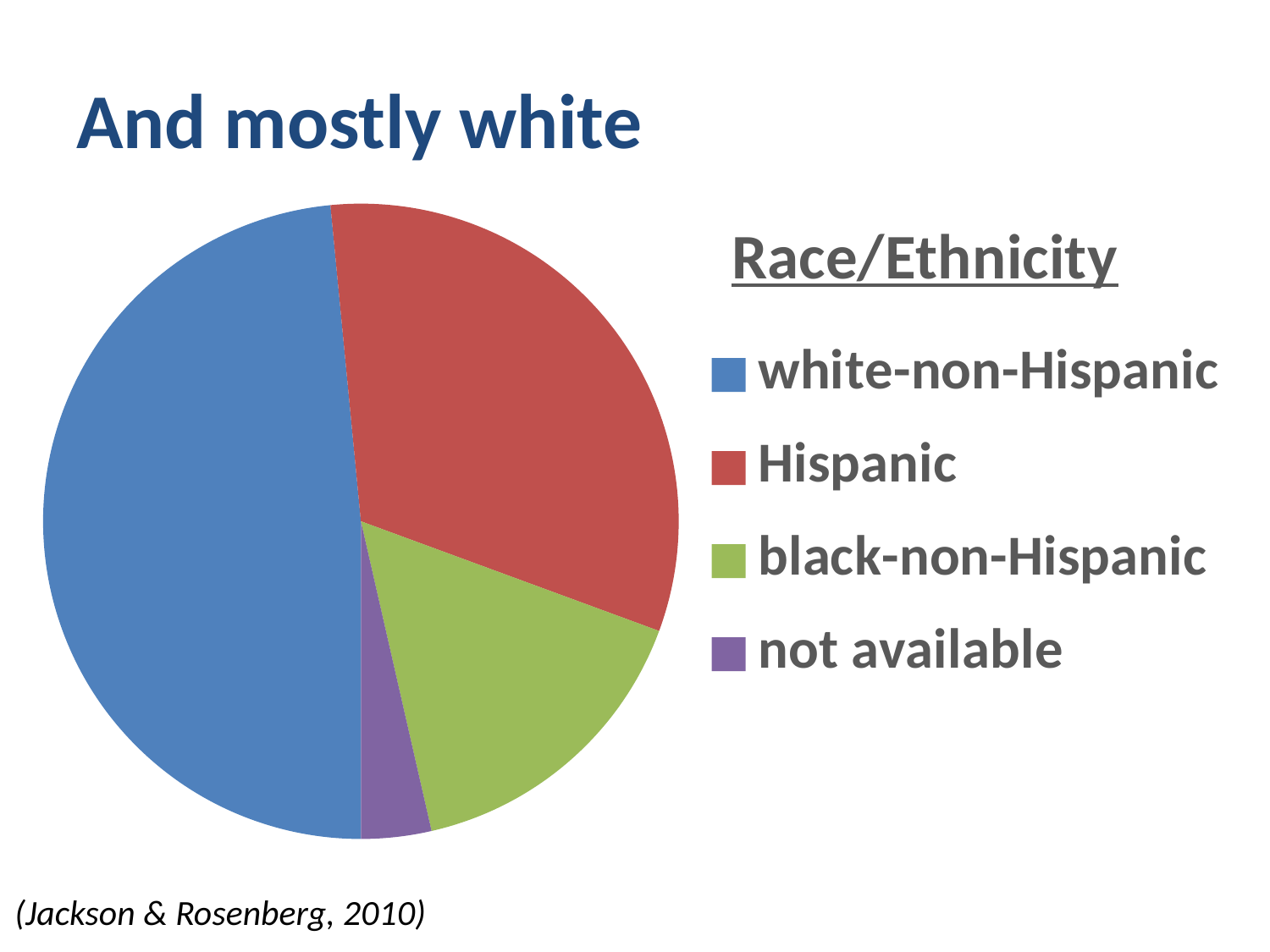

# And mostly white

### Chart: Race/Ethnicity

| Category | Race/Ethnicity |
|---|---|
| white-non-Hispanic | 95.0 |
| Hispanic | 63.0 |
| black-non-Hispanic | 31.0 |
| not available | 7.0 |

### Chart

| Category |
|---|
(Jackson & Rosenberg, 2010)